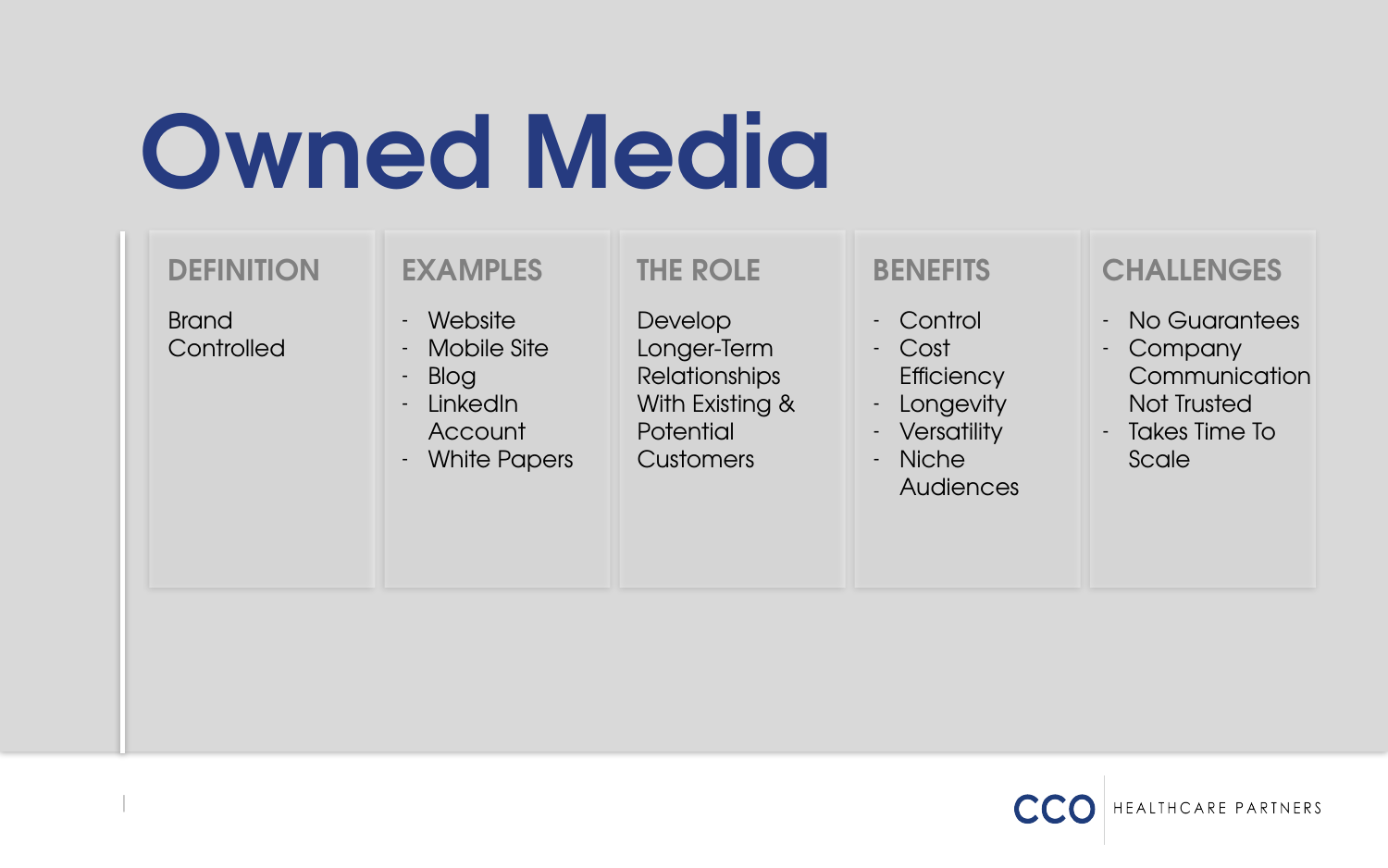

Owned Media

DEFINITION
EXAMPLES
THE ROLE
BENEFITS
CHALLENGES
Website
Mobile Site
Blog
LinkedIn Account
White Papers
Brand Controlled
No Guarantees
Company Communication Not Trusted
Takes Time To Scale
Develop Longer-Term Relationships With Existing & Potential Customers
Control
Cost Efficiency
Longevity
Versatility
Niche Audiences